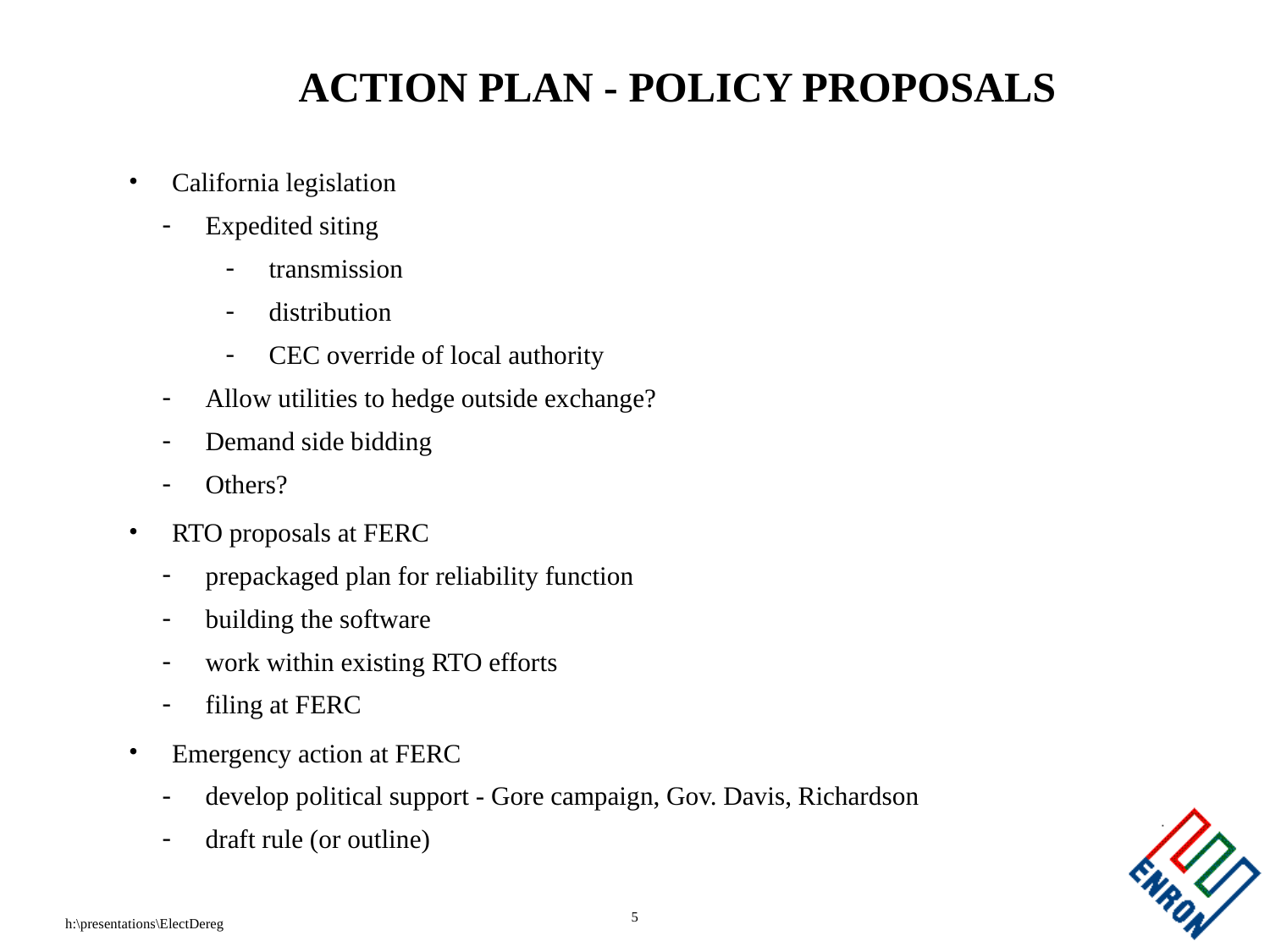

ACTION PLAN - POLICY PROPOSALS
  California legislation
  Expedited siting
  transmission
  distribution
  CEC override of local authority
  Allow utilities to hedge outside exchange?
  Demand side bidding
  Others?
  RTO proposals at FERC
  prepackaged plan for reliability function
  building the software
  work within existing RTO efforts
  filing at FERC
  Emergency action at FERC
  develop political support - Gore campaign, Gov. Davis, Richardson
  draft rule (or outline)
5
h:\presentations\ElectDereg